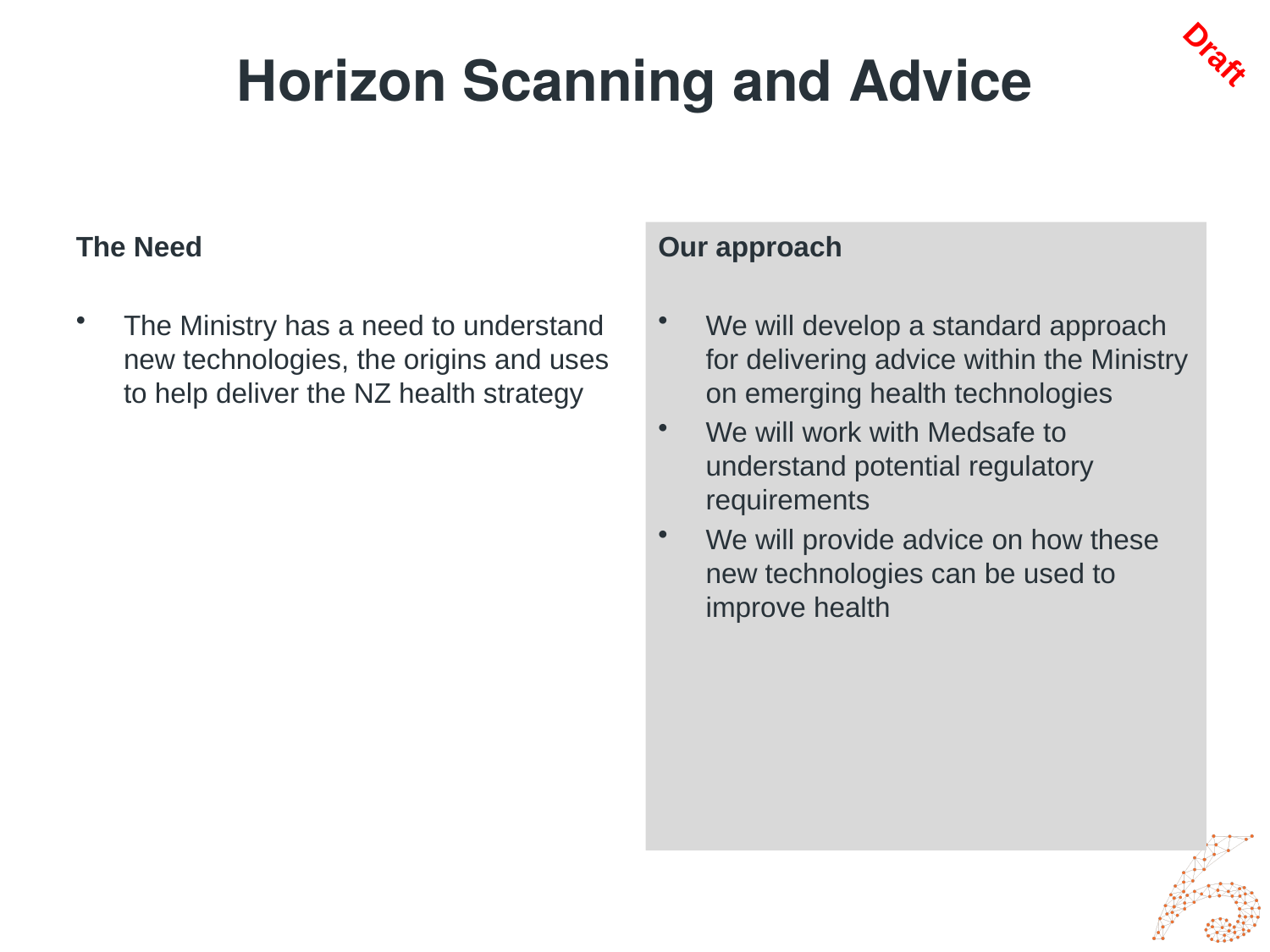

Draft
# Horizon Scanning and Advice
The Need

The Ministry has a need to understand new technologies, the origins and uses to help deliver the NZ health strategy

Our approach

We will develop a standard approach for delivering advice within the Ministry on emerging health technologies
We will work with Medsafe to understand potential regulatory requirements
We will provide advice on how these new technologies can be used to improve health